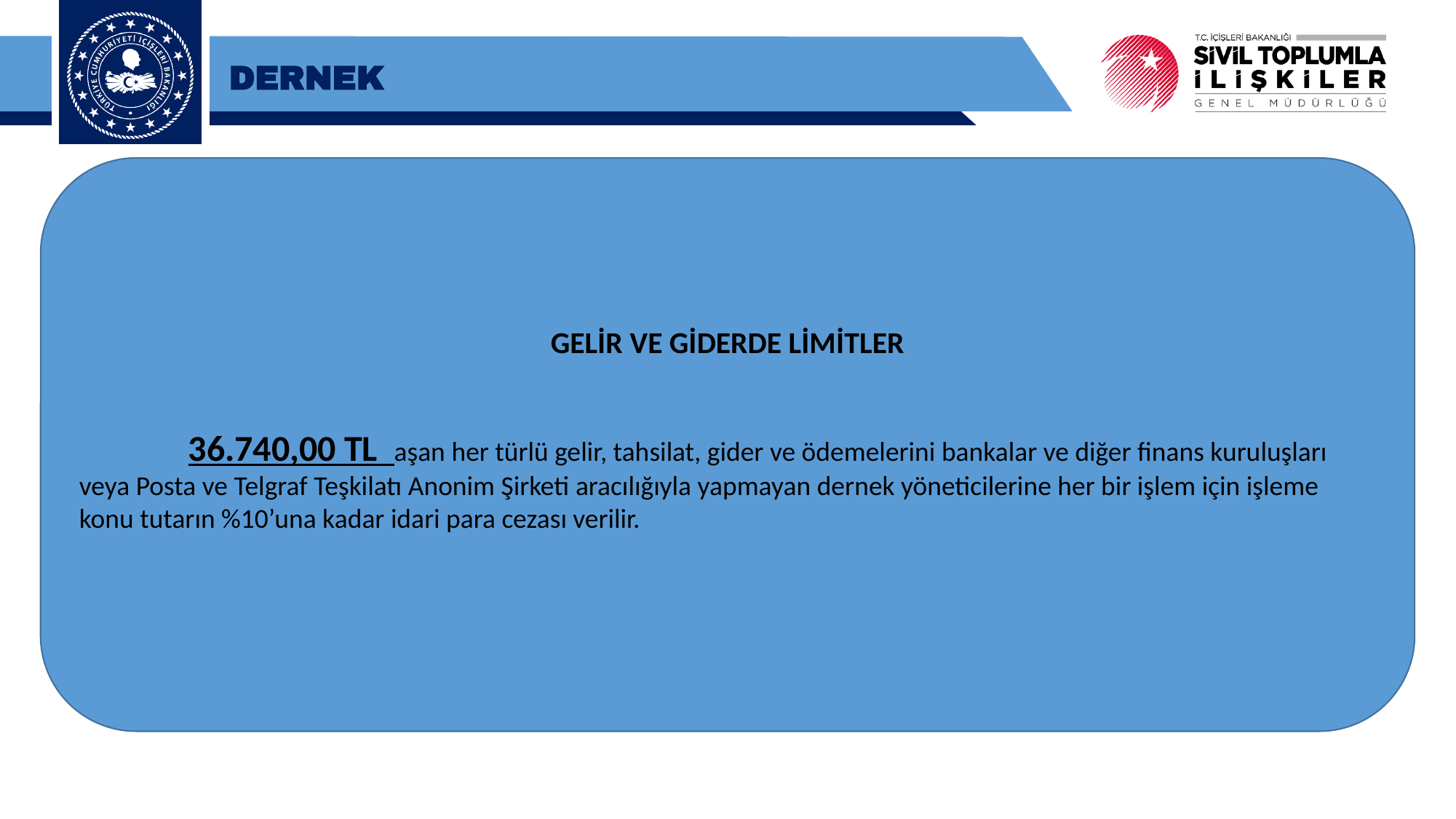

DERNEK

GELİR VE GİDERDE LİMİTLER

	36.740,00 TL  aşan her türlü gelir, tahsilat, gider ve ödemelerini bankalar ve diğer finans kuruluşları veya Posta ve Telgraf Teşkilatı Anonim Şirketi aracılığıyla yapmayan dernek yöneticilerine her bir işlem için işleme konu tutarın %10’una kadar idari para cezası verilir.